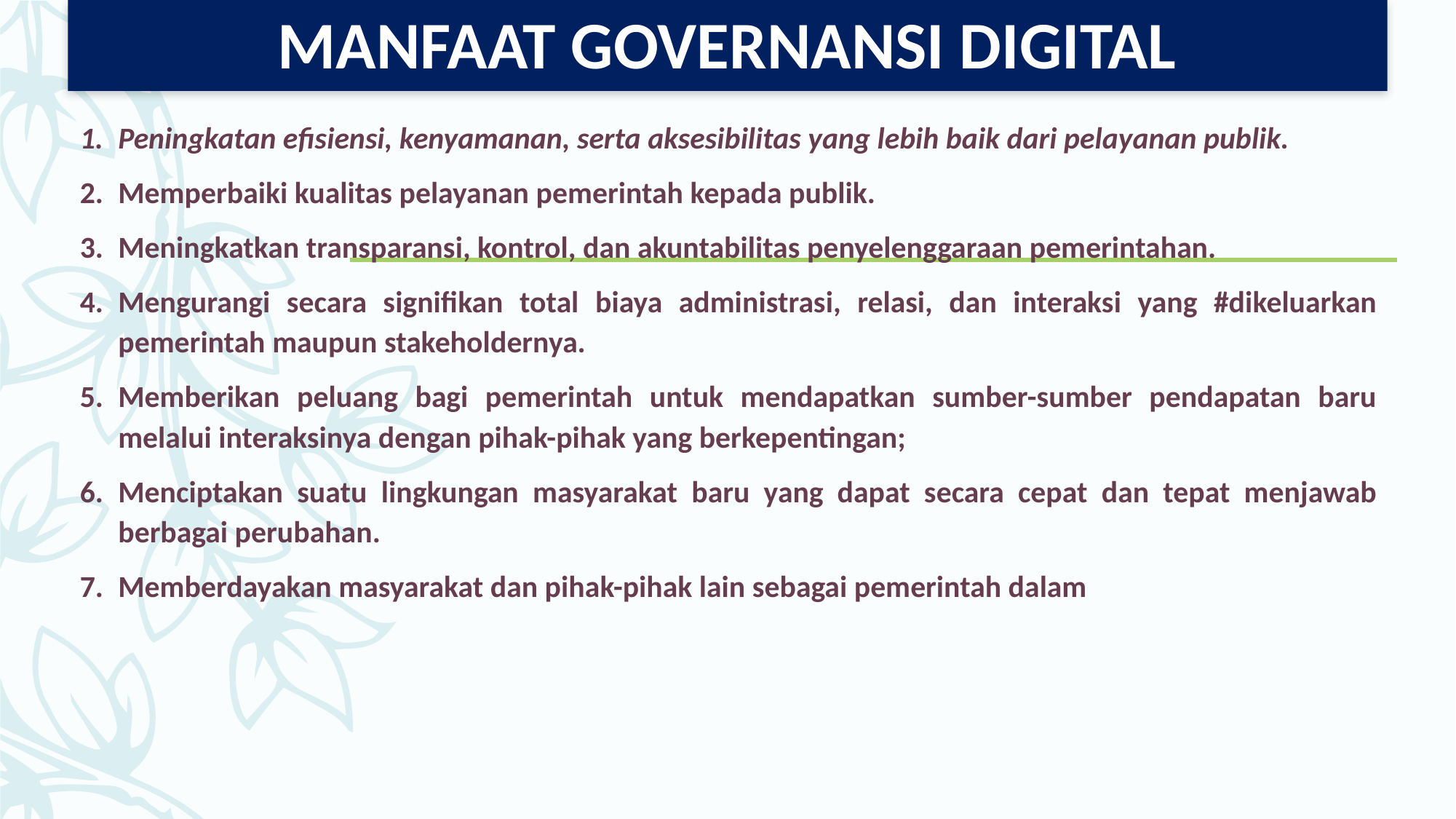

# MANFAAT GOVERNANSI DIGITAL
Peningkatan efisiensi, kenyamanan, serta aksesibilitas yang lebih baik dari pelayanan publik.
Memperbaiki kualitas pelayanan pemerintah kepada publik.
Meningkatkan transparansi, kontrol, dan akuntabilitas penyelenggaraan pemerintahan.
Mengurangi secara signifikan total biaya administrasi, relasi, dan interaksi yang #dikeluarkan pemerintah maupun stakeholdernya.
Memberikan peluang bagi pemerintah untuk mendapatkan sumber-sumber pendapatan baru melalui interaksinya dengan pihak-pihak yang berkepentingan;
Menciptakan suatu lingkungan masyarakat baru yang dapat secara cepat dan tepat menjawab berbagai perubahan.
Memberdayakan masyarakat dan pihak-pihak lain sebagai pemerintah dalam